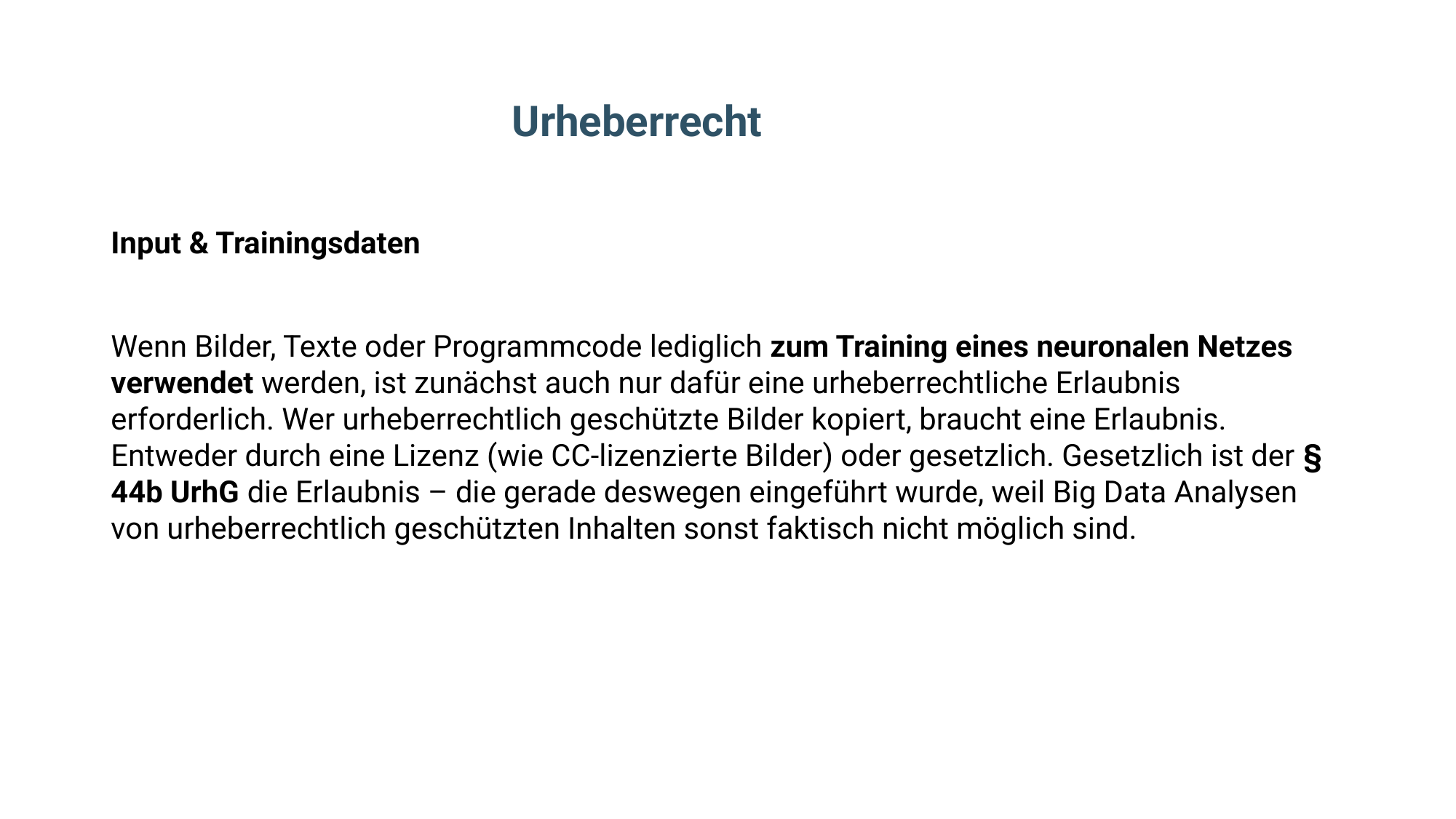

# Urheberrecht
Input & Trainingsdaten

Wenn Bilder, Texte oder Programmcode lediglich zum Training eines neuronalen Netzes verwendet werden, ist zunächst auch nur dafür eine urheberrechtliche Erlaubnis erforderlich. Wer urheberrechtlich geschützte Bilder kopiert, braucht eine Erlaubnis. Entweder durch eine Lizenz (wie CC-lizenzierte Bilder) oder gesetzlich. Gesetzlich ist der § 44b UrhG die Erlaubnis – die gerade deswegen eingeführt wurde, weil Big Data Analysen von urheberrechtlich geschützten Inhalten sonst faktisch nicht möglich sind.